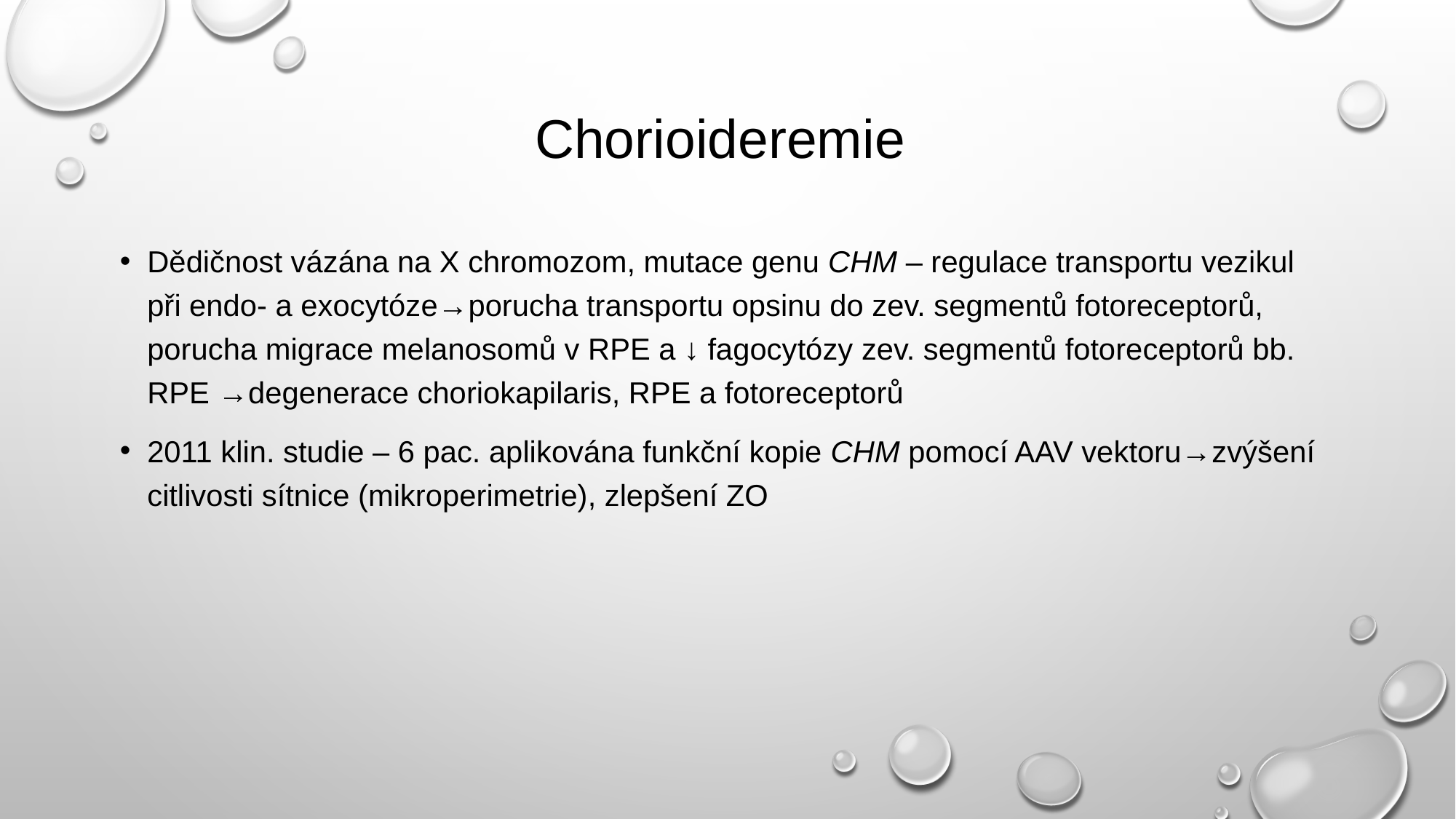

# Chorioideremie
Dědičnost vázána na X chromozom, mutace genu CHM – regulace transportu vezikul při endo- a exocytóze→porucha transportu opsinu do zev. segmentů fotoreceptorů, porucha migrace melanosomů v RPE a ↓ fagocytózy zev. segmentů fotoreceptorů bb. RPE →degenerace choriokapilaris, RPE a fotoreceptorů
2011 klin. studie – 6 pac. aplikována funkční kopie CHM pomocí AAV vektoru→zvýšení citlivosti sítnice (mikroperimetrie), zlepšení ZO